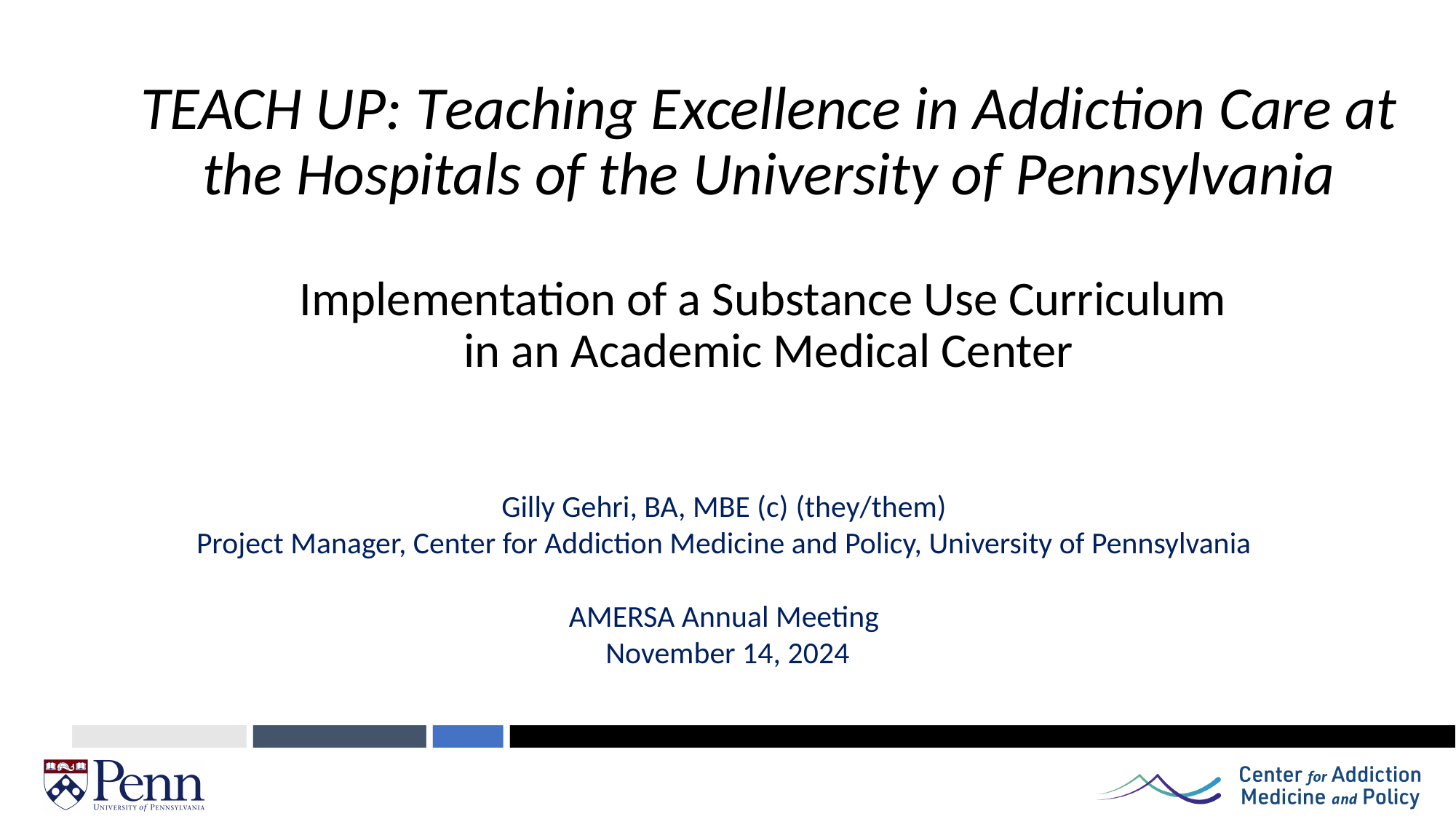

# TEACH UP: Teaching Excellence in Addiction Care at the Hospitals of the University of Pennsylvania Implementation of a Substance Use Curriculum in an Academic Medical Center
Gilly Gehri, BA, MBE (c) (they/them)
Project Manager, Center for Addiction Medicine and Policy, University of Pennsylvania

AMERSA Annual Meeting
November 14, 2024